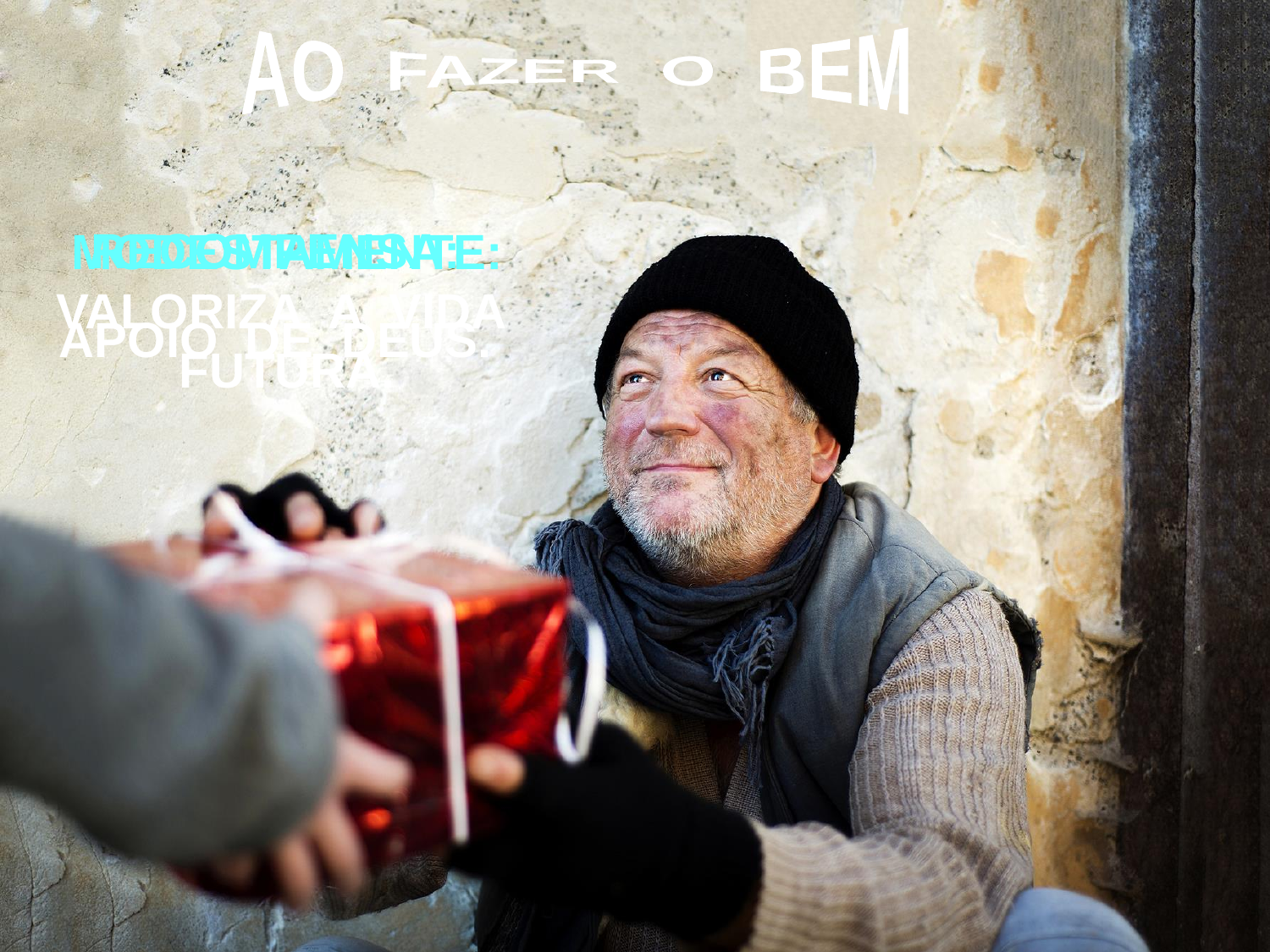

AO  FAZER  O  BEM
RECOMPENSA:
APOIO  DE  DEUS.
MODESTAMENTE:
VALORIZA  A  VIDA  FUTURA.